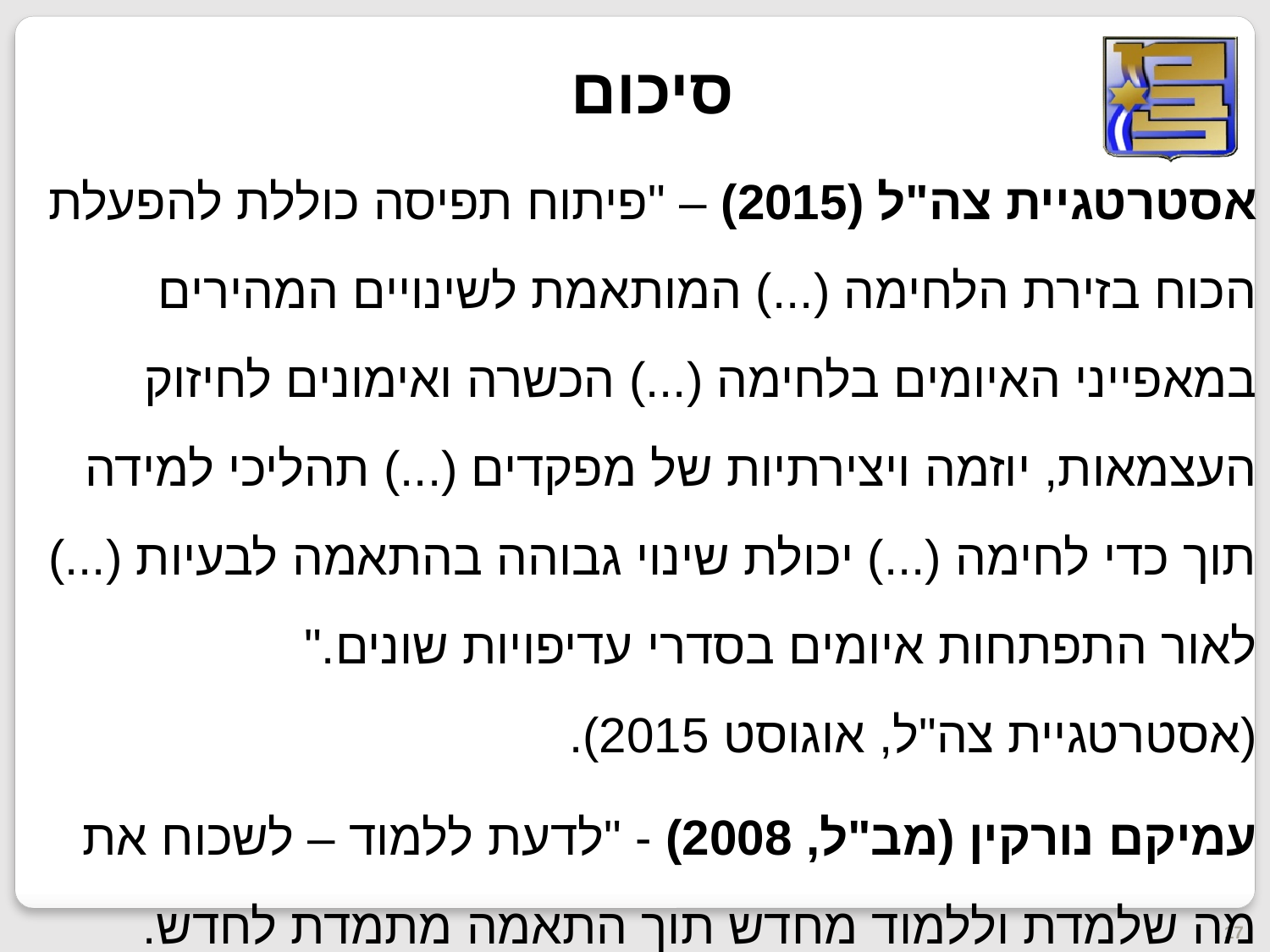

סיכום
אסטרטגיית צה"ל (2015) – "פיתוח תפיסה כוללת להפעלת הכוח בזירת הלחימה (...) המותאמת לשינויים המהירים במאפייני האיומים בלחימה (...) הכשרה ואימונים לחיזוק העצמאות, יוזמה ויצירתיות של מפקדים (...) תהליכי למידה תוך כדי לחימה (...) יכולת שינוי גבוהה בהתאמה לבעיות (...) לאור התפתחות איומים בסדרי עדיפויות שונים."  (אסטרטגיית צה"ל, אוגוסט 2015).
עמיקם נורקין (מב"ל, 2008) - "לדעת ללמוד – לשכוח את מה שלמדת וללמוד מחדש תוך התאמה מתמדת לחדש. להיות זיקית"
17